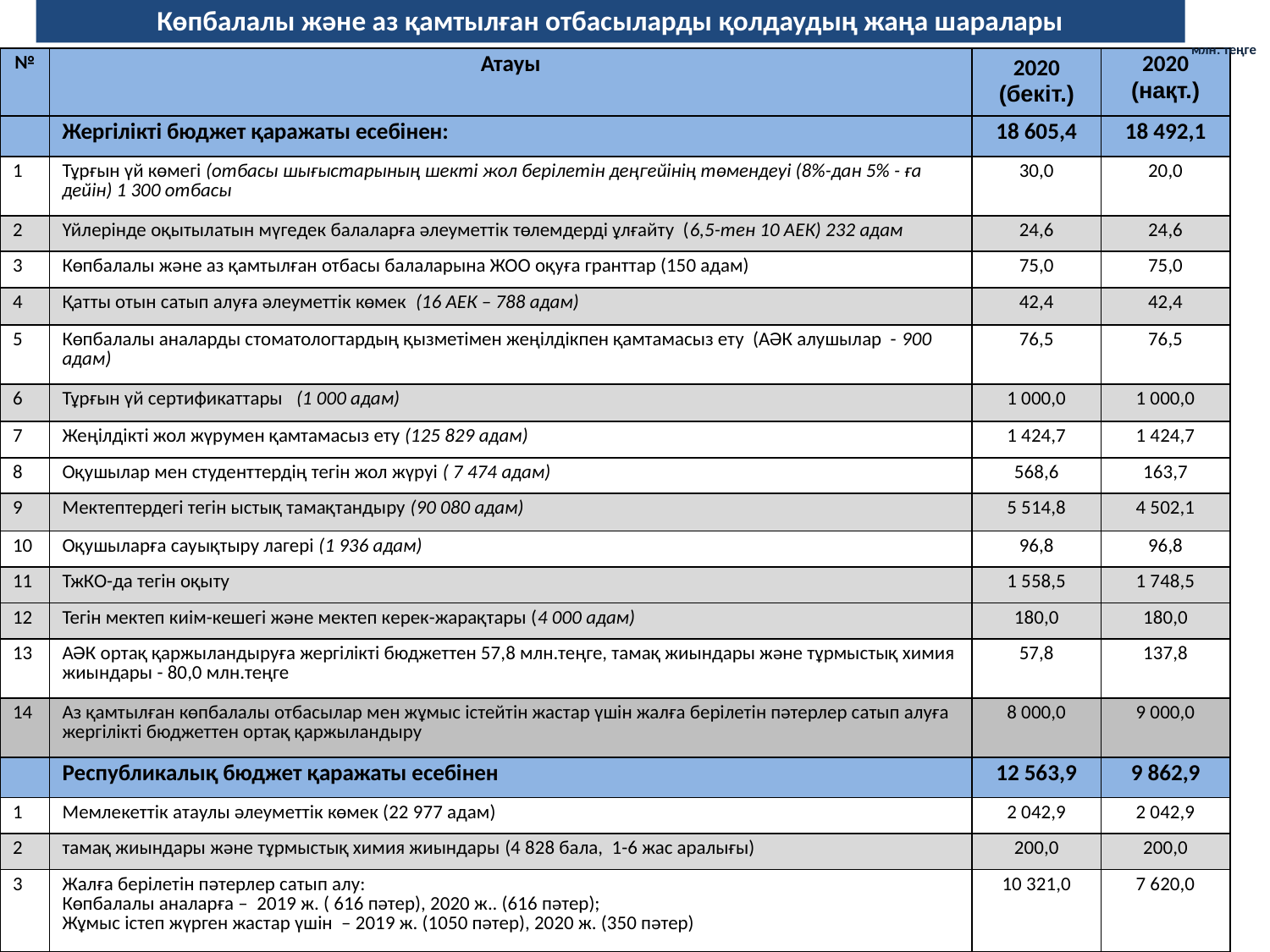

Көпбалалы және аз қамтылған отбасыларды қолдаудың жаңа шаралары
млн. теңге
| № | Атауы | 2020 (бекіт.) | 2020 (нақт.) |
| --- | --- | --- | --- |
|  | Жергілікті бюджет қаражаты есебінен: | 18 605,4 | 18 492,1 |
| 1 | Тұрғын үй көмегі (отбасы шығыстарының шекті жол берілетін деңгейінің төмендеуі (8%-дан 5% - ға дейін) 1 300 отбасы | 30,0 | 20,0 |
| 2 | Үйлерінде оқытылатын мүгедек балаларға әлеуметтік төлемдерді ұлғайту (6,5-тен 10 АЕК) 232 адам | 24,6 | 24,6 |
| 3 | Көпбалалы және аз қамтылған отбасы балаларына ЖОО оқуға гранттар (150 адам) | 75,0 | 75,0 |
| 4 | Қатты отын сатып алуға әлеуметтік көмек (16 АЕК – 788 адам) | 42,4 | 42,4 |
| 5 | Көпбалалы аналарды стоматологтардың қызметімен жеңілдікпен қамтамасыз ету (АӘК алушылар - 900 адам) | 76,5 | 76,5 |
| 6 | Тұрғын үй сертификаттары (1 000 адам) | 1 000,0 | 1 000,0 |
| 7 | Жеңілдікті жол жүрумен қамтамасыз ету (125 829 адам) | 1 424,7 | 1 424,7 |
| 8 | Оқушылар мен студенттердің тегін жол жүруі ( 7 474 адам) | 568,6 | 163,7 |
| 9 | Мектептердегі тегін ыстық тамақтандыру (90 080 адам) | 5 514,8 | 4 502,1 |
| 10 | Оқушыларға сауықтыру лагері (1 936 адам) | 96,8 | 96,8 |
| 11 | ТжКО-да тегін оқыту | 1 558,5 | 1 748,5 |
| 12 | Тегін мектеп киім-кешегі және мектеп керек-жарақтары (4 000 адам) | 180,0 | 180,0 |
| 13 | АӘК ортақ қаржыландыруға жергілікті бюджеттен 57,8 млн.теңге, тамақ жиындары және тұрмыстық химия жиындары - 80,0 млн.теңге | 57,8 | 137,8 |
| 14 | Аз қамтылған көпбалалы отбасылар мен жұмыс істейтін жастар үшін жалға берілетін пәтерлер сатып алуға жергілікті бюджеттен ортақ қаржыландыру | 8 000,0 | 9 000,0 |
|  | Республикалық бюджет қаражаты есебінен | 12 563,9 | 9 862,9 |
| 1 | Мемлекеттік атаулы әлеуметтік көмек (22 977 адам) | 2 042,9 | 2 042,9 |
| 2 | тамақ жиындары және тұрмыстық химия жиындары (4 828 бала, 1-6 жас аралығы) | 200,0 | 200,0 |
| 3 | Жалға берілетін пәтерлер сатып алу: Көпбалалы аналарға – 2019 ж. ( 616 пәтер), 2020 ж.. (616 пәтер); Жұмыс істеп жүрген жастар үшін – 2019 ж. (1050 пәтер), 2020 ж. (350 пәтер) | 10 321,0 | 7 620,0 |